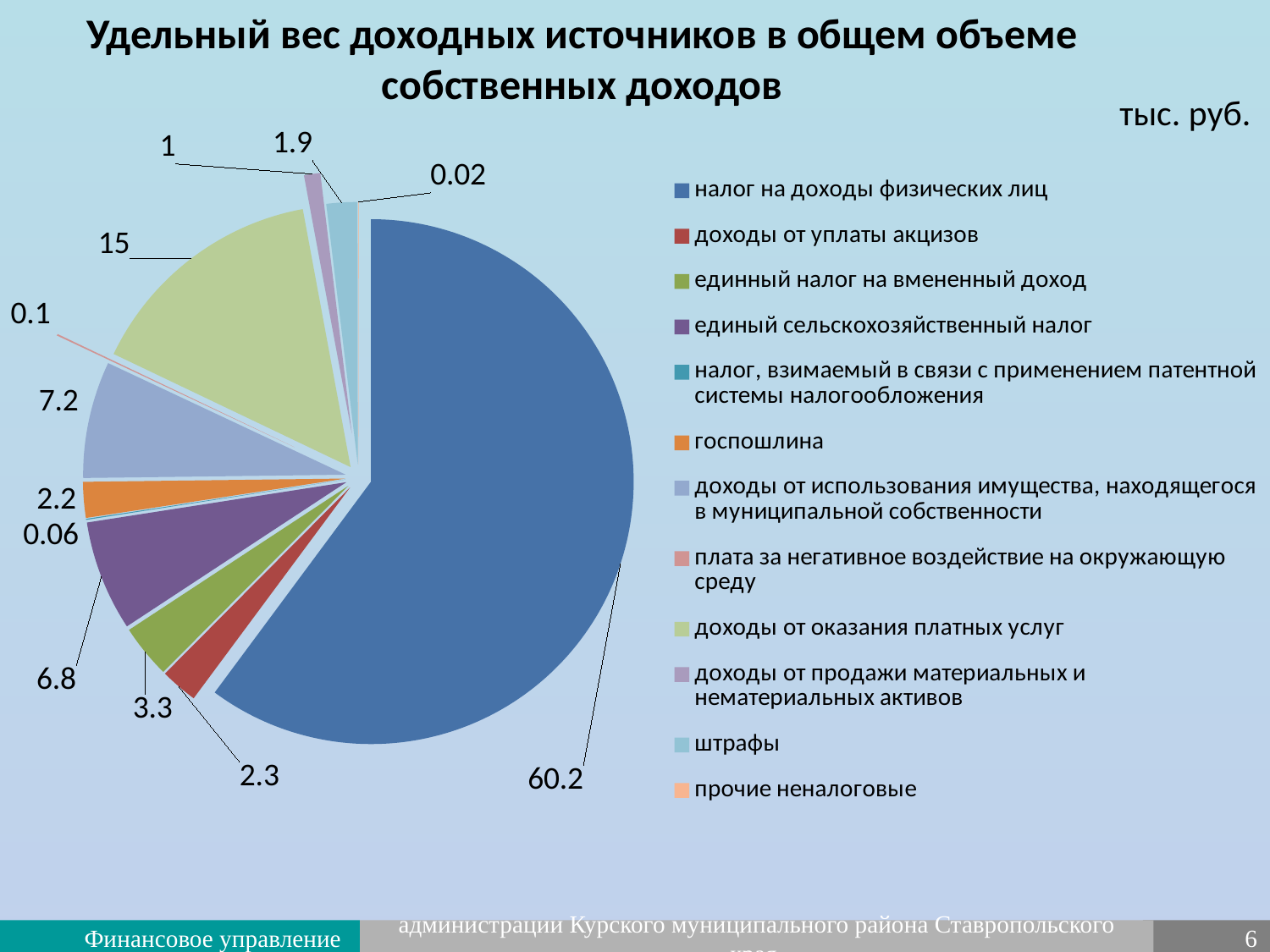

Удельный вес доходных источников в общем объеме собственных доходов

### Chart

| Category | Продажи |
|---|---|
| налог на доходы физических лиц | 60.2 |
| доходы от уплаты акцизов | 2.3 |
| единный налог на вмененный доход | 3.3 |
| единый сельскохозяйственный налог | 6.8 |
| налог, взимаемый в связи с применением патентной системы налогообложения | 0.06000000000000003 |
| госпошлина | 2.2 |
| доходы от использования имущества, находящегося в муниципальной собственности | 7.2 |
| плата за негативное воздействие на окружающую среду | 0.1 |
| доходы от оказания платных услуг | 15.0 |
| доходы от продажи материальных и нематериальных активов | 1.0 |
| штрафы | 1.9000000000000001 |
| прочие неналоговые | 0.02000000000000001 |
тыс. руб.
Финансовое управление
администрации Курского муниципального района Ставропольского края
6